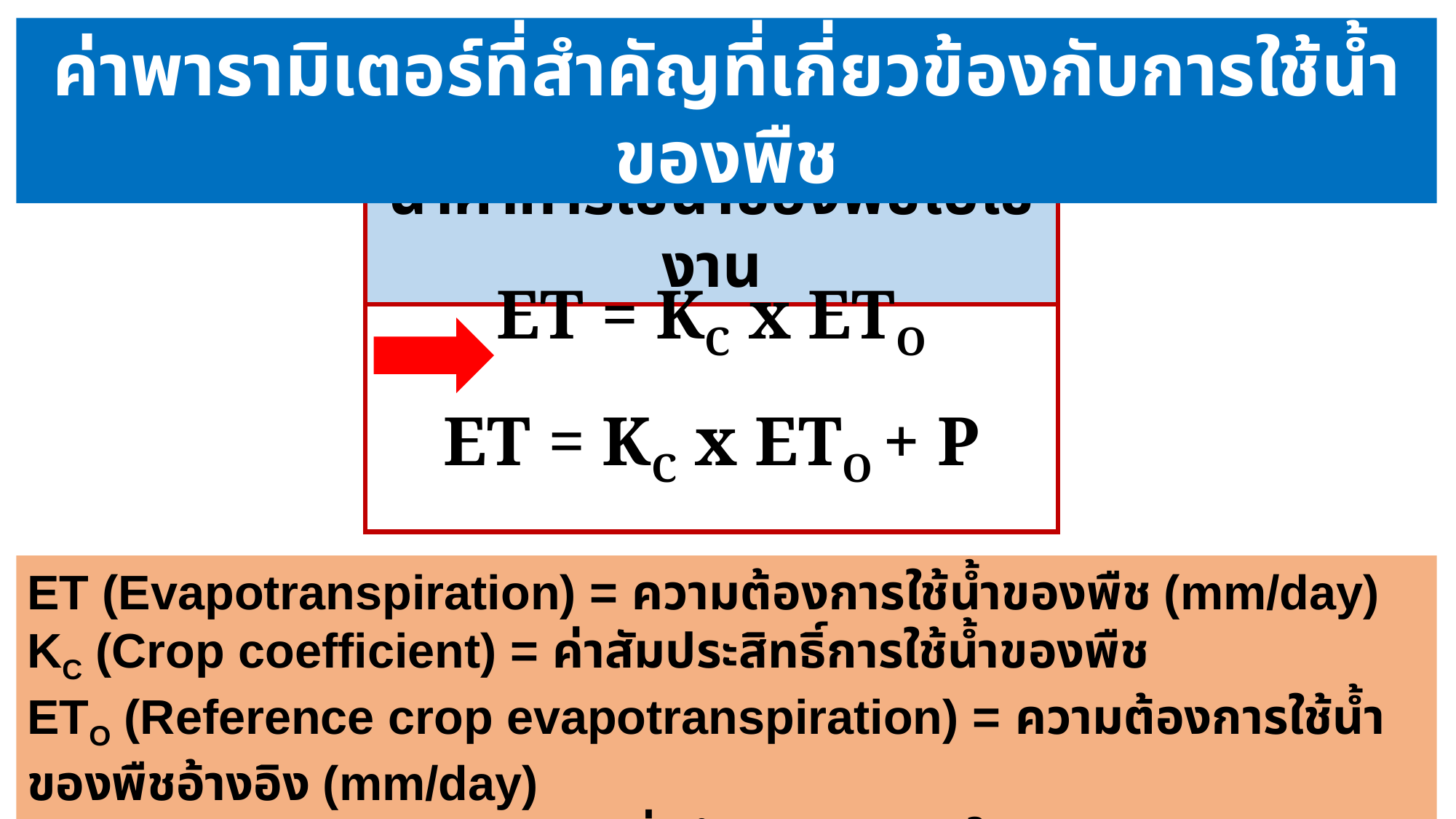

ค่าพารามิเตอร์ที่สำคัญที่เกี่ยวข้องกับการใช้น้ำของพืช
นำค่าการใช้น้ำของพืชไปใช้งาน

ET = KC x ETO

ET = KC x ETO + P
ET (Evapotranspiration) = ความต้องการใช้น้ำของพืช (mm/day)
KC (Crop coefficient) = ค่าสัมประสิทธิ์การใช้น้ำของพืช
ETO (Reference crop evapotranspiration) = ความต้องการใช้น้ำของพืชอ้างอิง (mm/day)
P (Deep percolation) = การรั่วซึมเลยเขตรากในแปลงนา (mm/day)